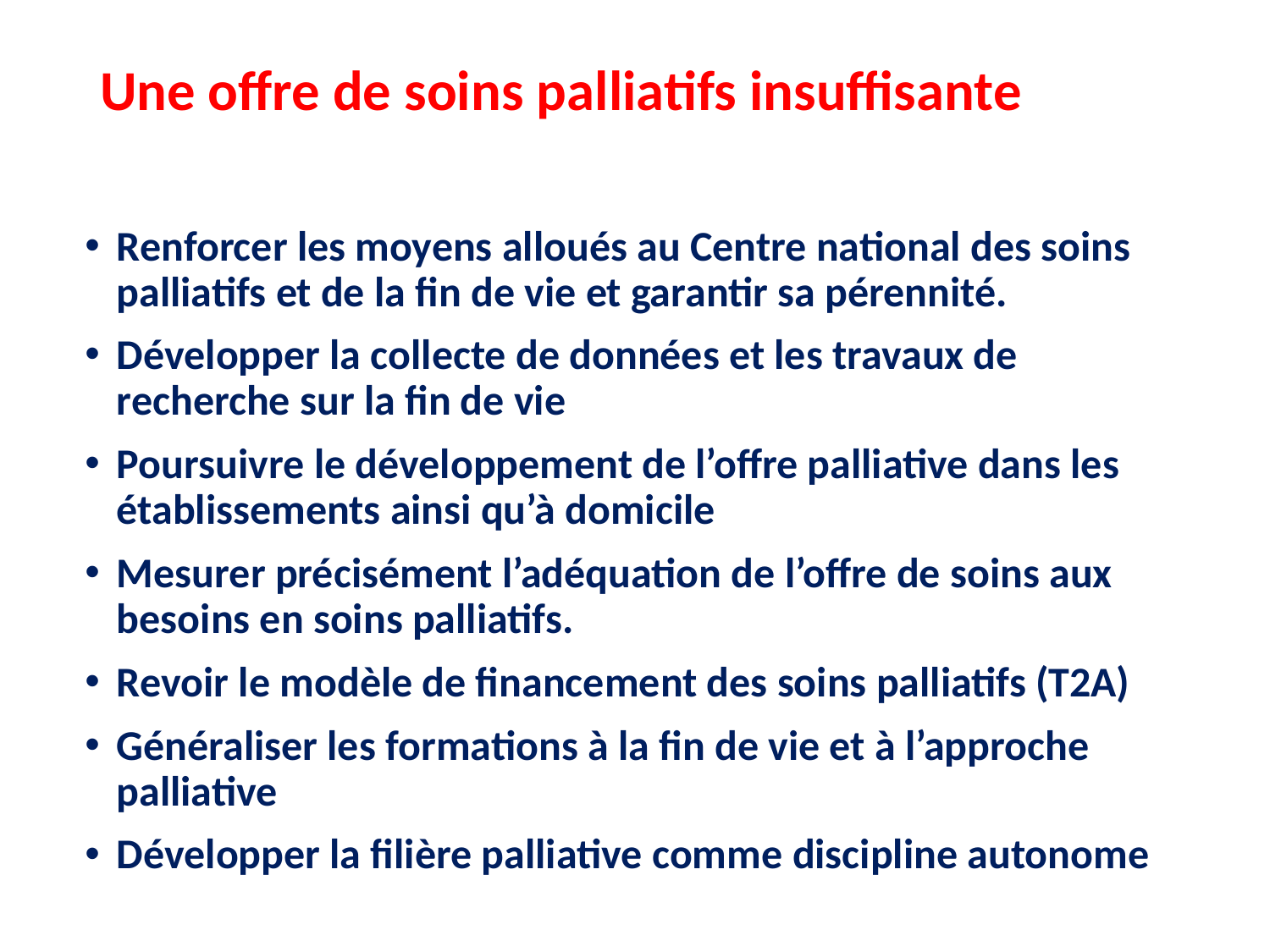

# Une offre de soins palliatifs insuffisante
Renforcer les moyens alloués au Centre national des soins palliatifs et de la fin de vie et garantir sa pérennité.
Développer la collecte de données et les travaux de recherche sur la fin de vie
Poursuivre le développement de l’offre palliative dans les établissements ainsi qu’à domicile
Mesurer précisément l’adéquation de l’offre de soins aux besoins en soins palliatifs.
Revoir le modèle de financement des soins palliatifs (T2A)
Généraliser les formations à la fin de vie et à l’approche palliative
Développer la filière palliative comme discipline autonome